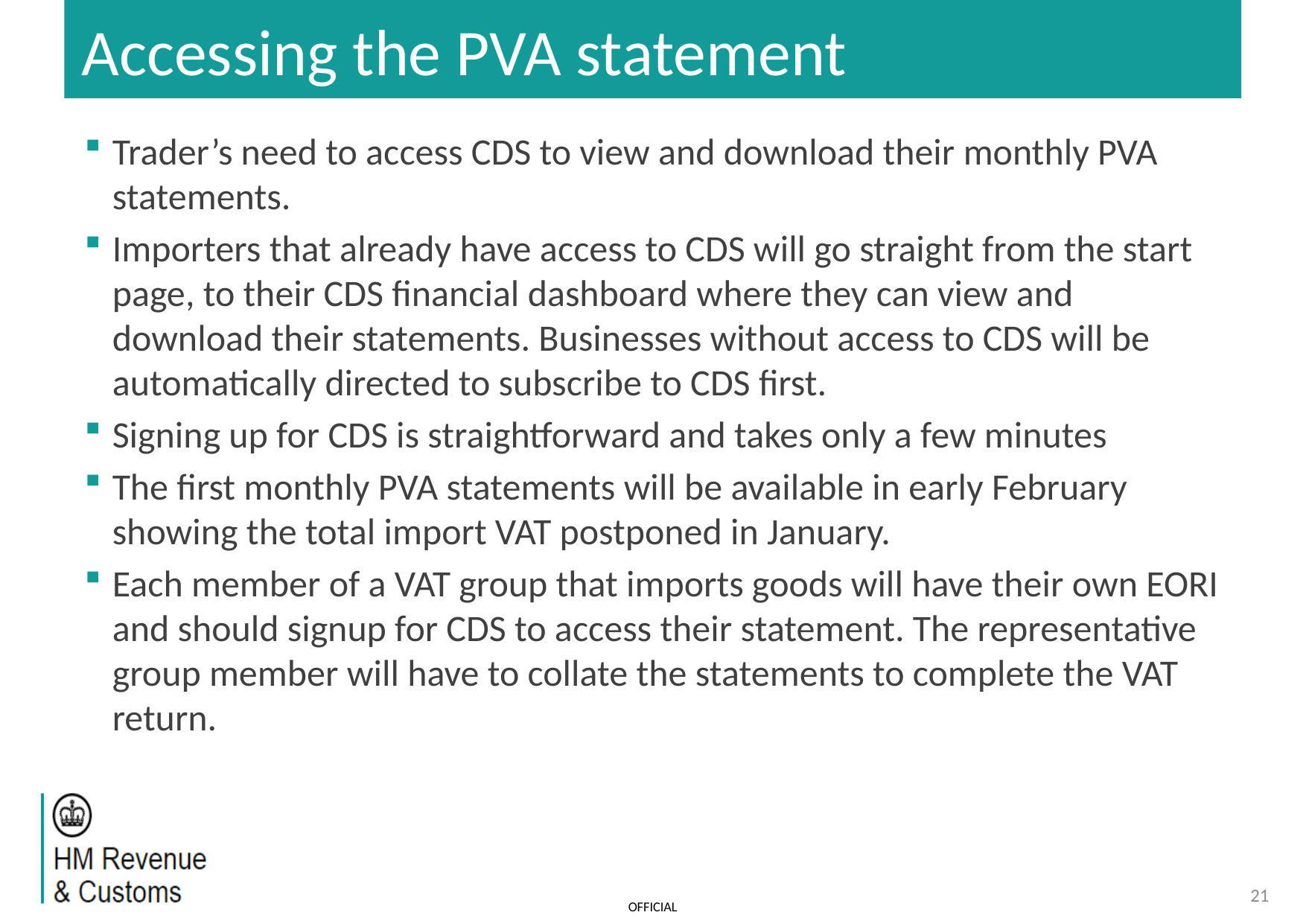

# Accessing the PVA statement​
Trader’s need to access CDS to view and download their monthly PVA statements.
Importers that already have access to CDS will go straight from the start page, to their CDS financial dashboard where they can view and download their statements. Businesses without access to CDS will be automatically directed to subscribe to CDS first.    ​
​​Signing up for CDS is straightforward and takes only a few minutes
The first monthly PVA statements will be available in early February showing the total import VAT postponed in January.  ​
Each member of a VAT group that imports goods will have their own EORI and should signup for CDS to access their statement. The representative group member will have to collate the statements to complete the VAT return.
21